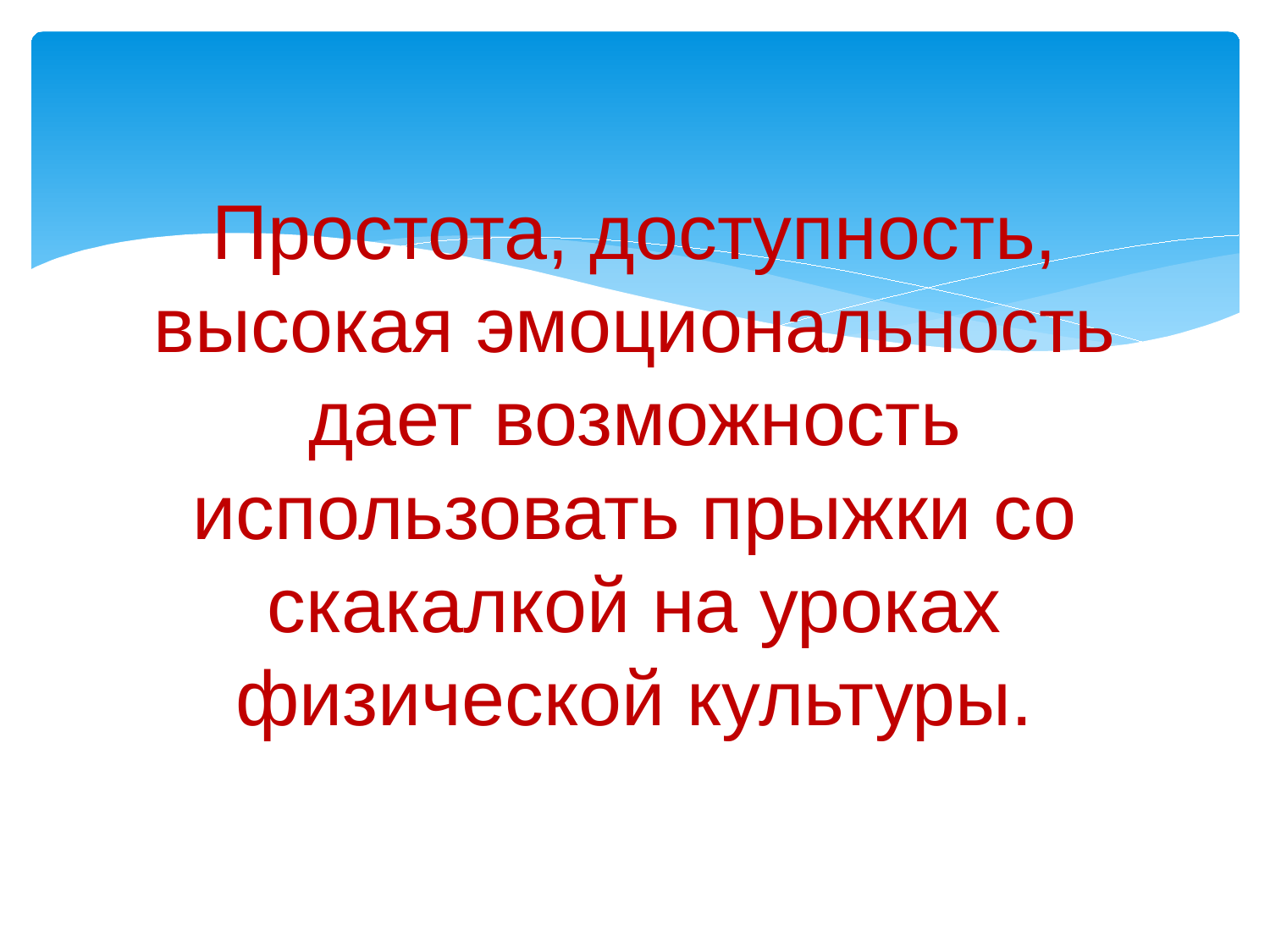

# Простота, доступность, высокая эмоциональность дает возможность использовать прыжки со скакалкой на уроках физической культуры.